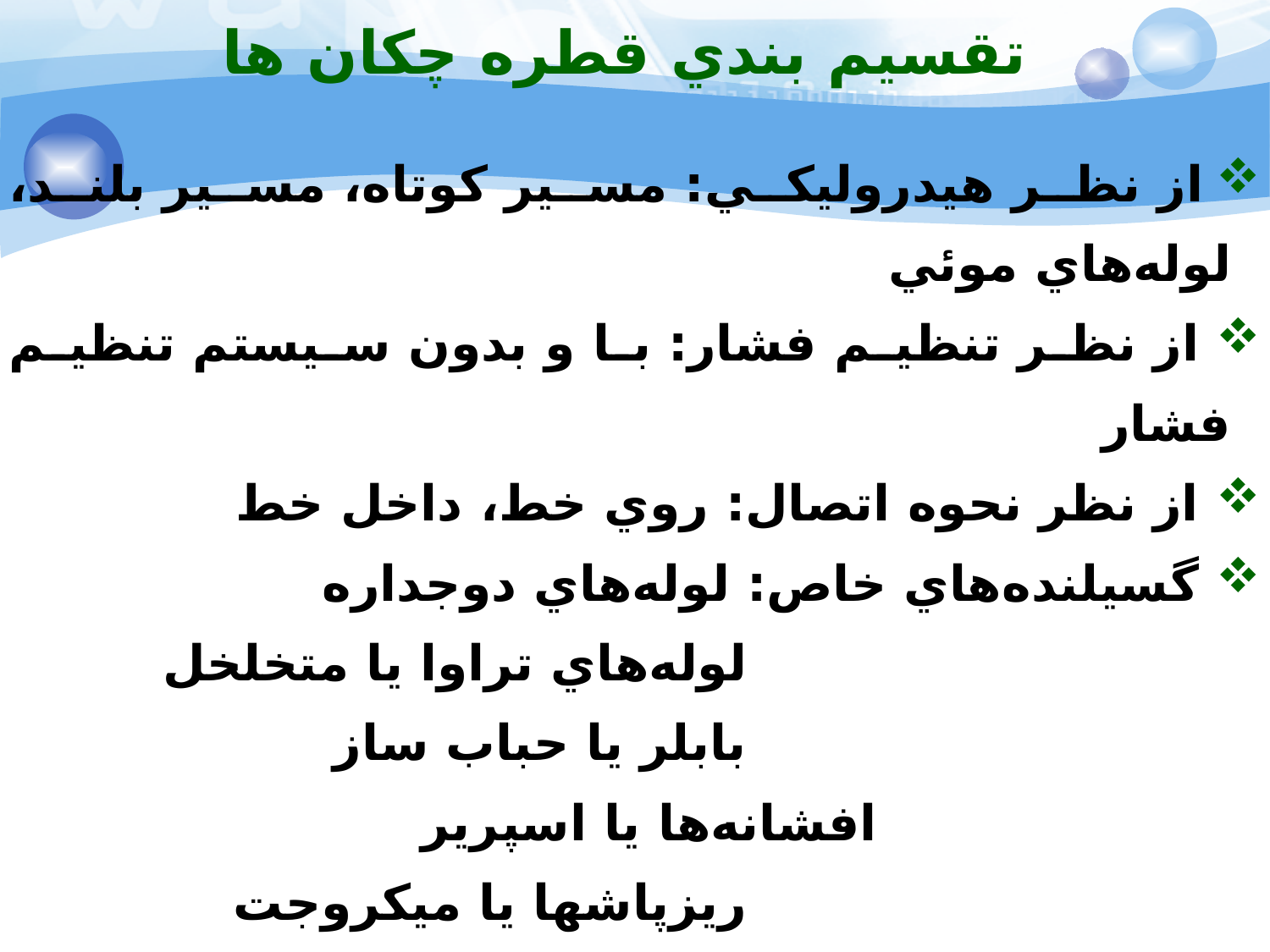

تقسيم بندي قطره چکان ها
 از نظر هيدروليكي: مسير كوتاه، مسير بلند، لوله‌هاي موئي
 از نظر تنظيم فشار: با و بدون سيستم تنظيم فشار
 از نظر نحوه اتصال: روي خط، داخل خط
 گسيلنده‌هاي خاص: لوله‌هاي دوجداره
                              لوله‌هاي تراوا يا متخلخل
                              بابلر يا حباب ساز
		               افشانه‌ها يا اسپرير
                              ريزپاشها يا ميكروجت